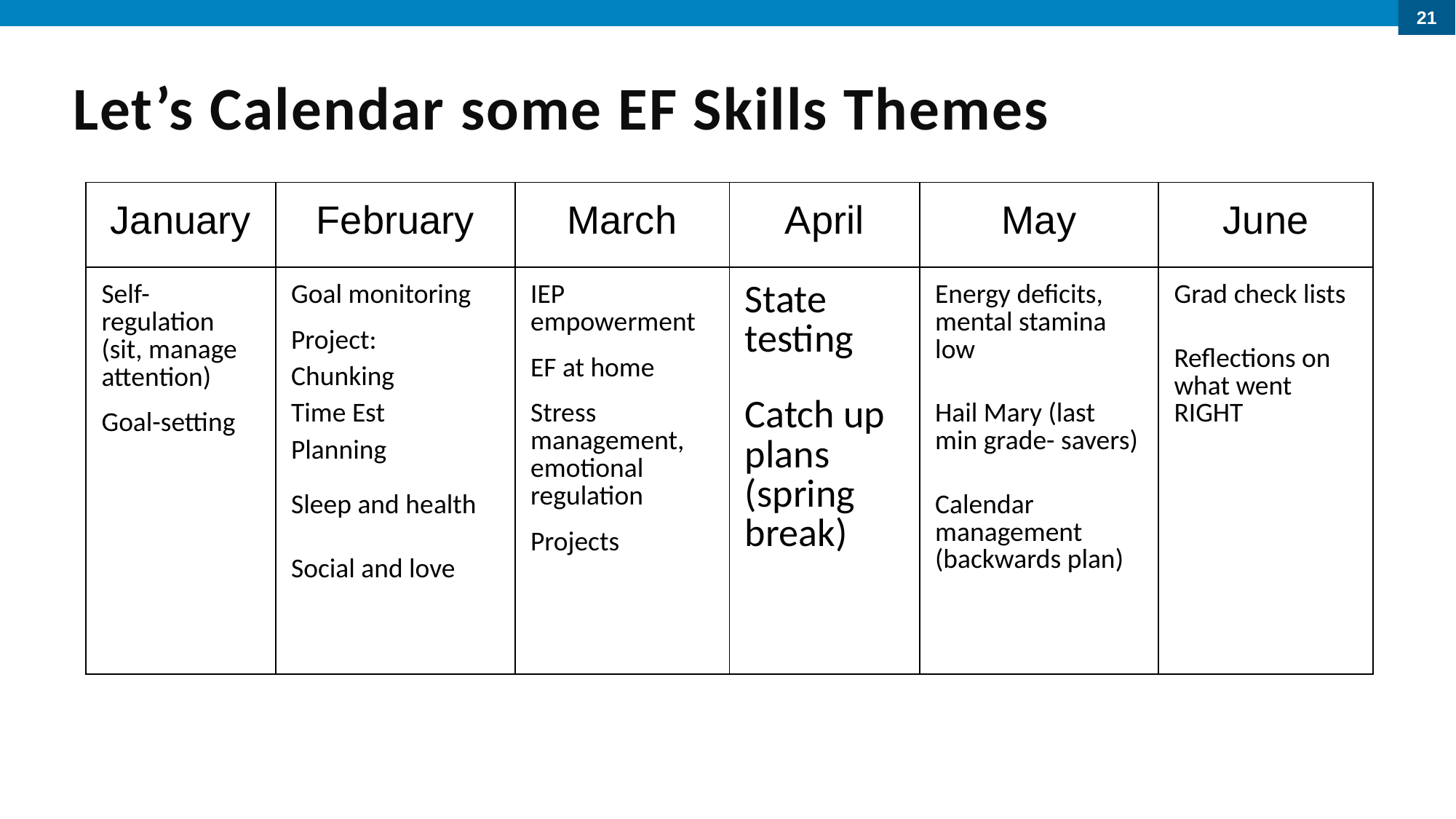

21
# Let’s Calendar some EF Skills Themes
| January | February | March | April | May | June |
| --- | --- | --- | --- | --- | --- |
| Self-regulation (sit, manage attention) Goal-setting | Goal monitoring Project: Chunking Time Est Planning Sleep and health Social and love | IEP empowerment EF at home Stress management, emotional regulation Projects | State testing Catch up plans (spring break) | Energy deficits, mental stamina low Hail Mary (last min grade- savers) Calendar management (backwards plan) | Grad check lists Reflections on what went RIGHT |